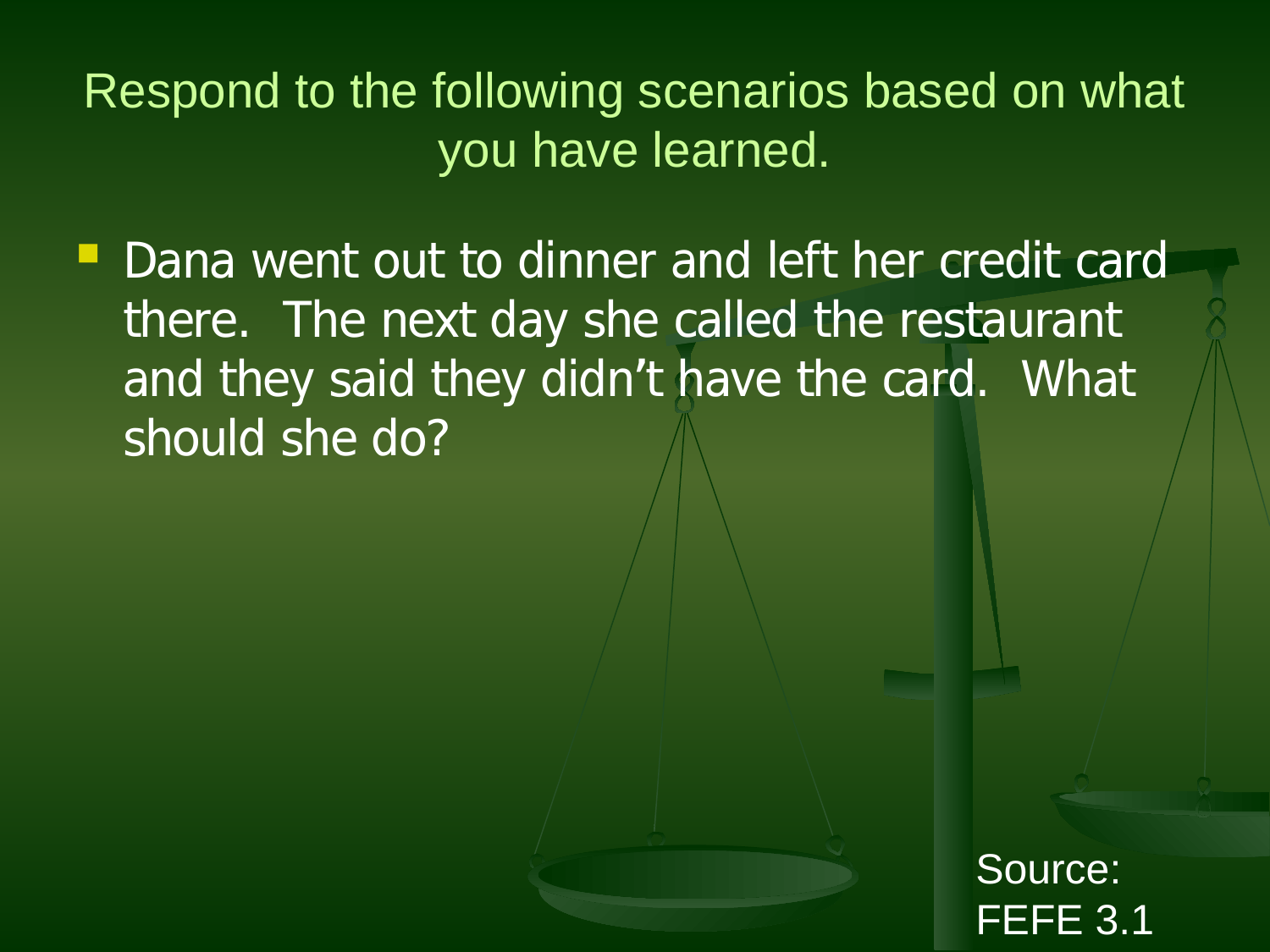

# Respond to the following scenarios based on what you have learned.
Dana went out to dinner and left her credit card there.  The next day she called the restaurant and they said they didn’t have the card.  What should she do?
Source:  FEFE 3.1